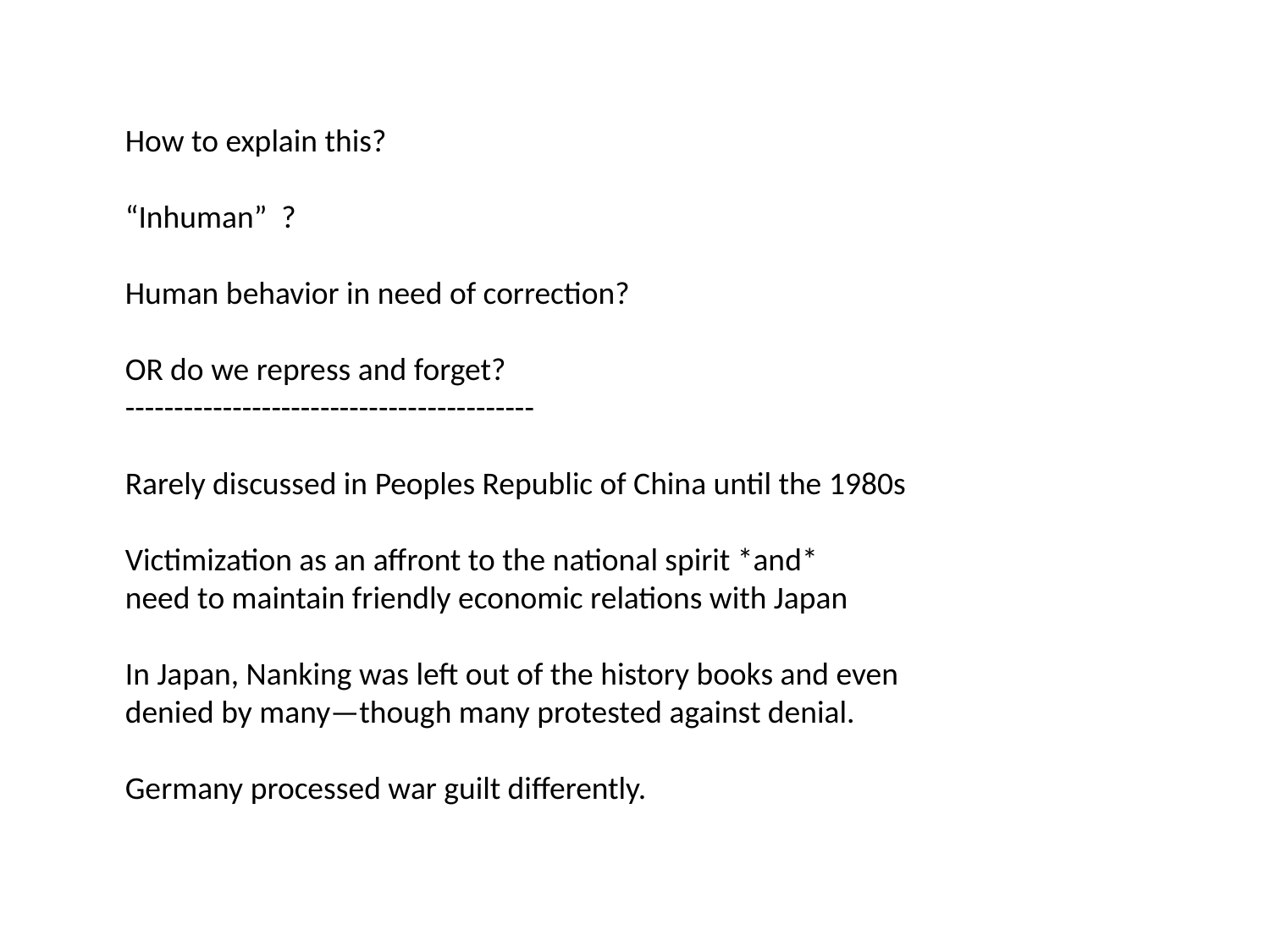

How to explain this?

“Inhuman”  ?

Human behavior in need of correction?

OR do we repress and forget?
------------------------------------------

Rarely discussed in Peoples Republic of China until the 1980s

Victimization as an affront to the national spirit *and*
need to maintain friendly economic relations with Japan

In Japan, Nanking was left out of the history books and even
denied by many—though many protested against denial.

Germany processed war guilt differently.